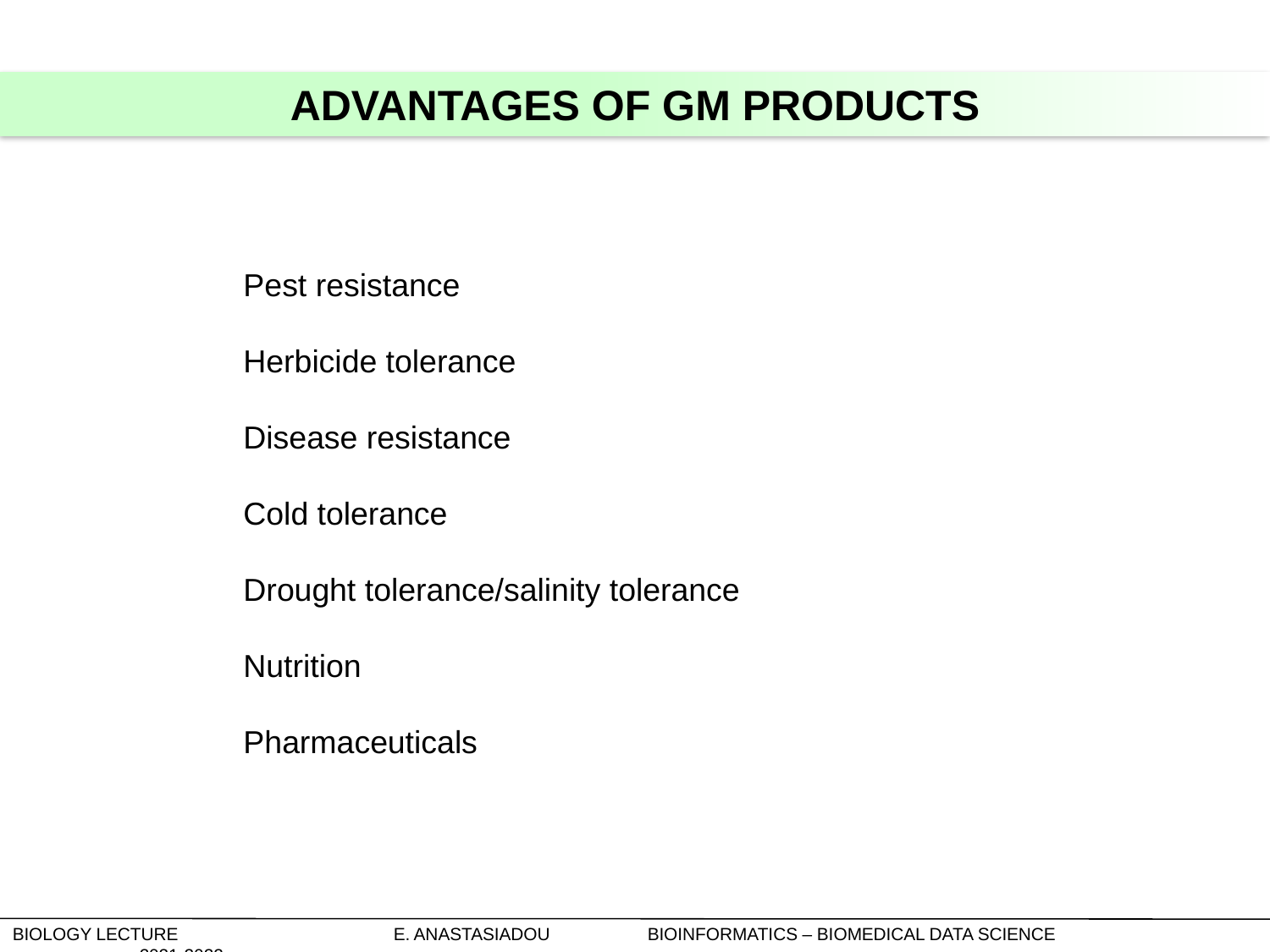

Advantages of GM products
Pest resistance

Herbicide tolerance

Disease resistance

Cold tolerance

Drought tolerance/salinity tolerance

Nutrition

Pharmaceuticals
Biology Lecture		E. Anastasiadou	Bioinformatics – Biomedical Data Science		2021-2022